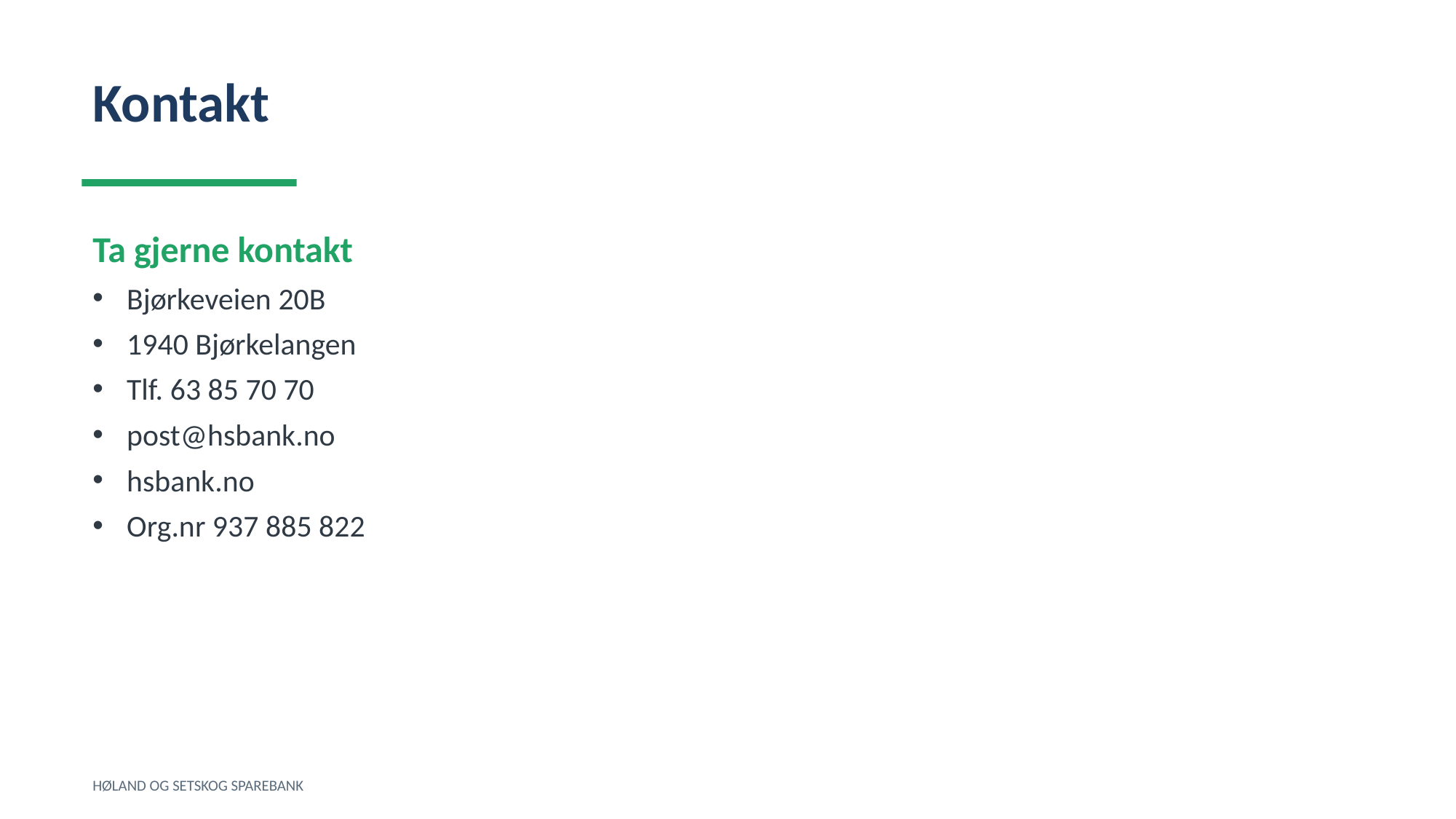

Kontakt

Ta gjerne kontakt
Bjørkeveien 20B
1940 Bjørkelangen
Tlf. 63 85 70 70
post@hsbank.no
hsbank.no
Org.nr 937 885 822
HØLAND OG SETSKOG SPAREBANK